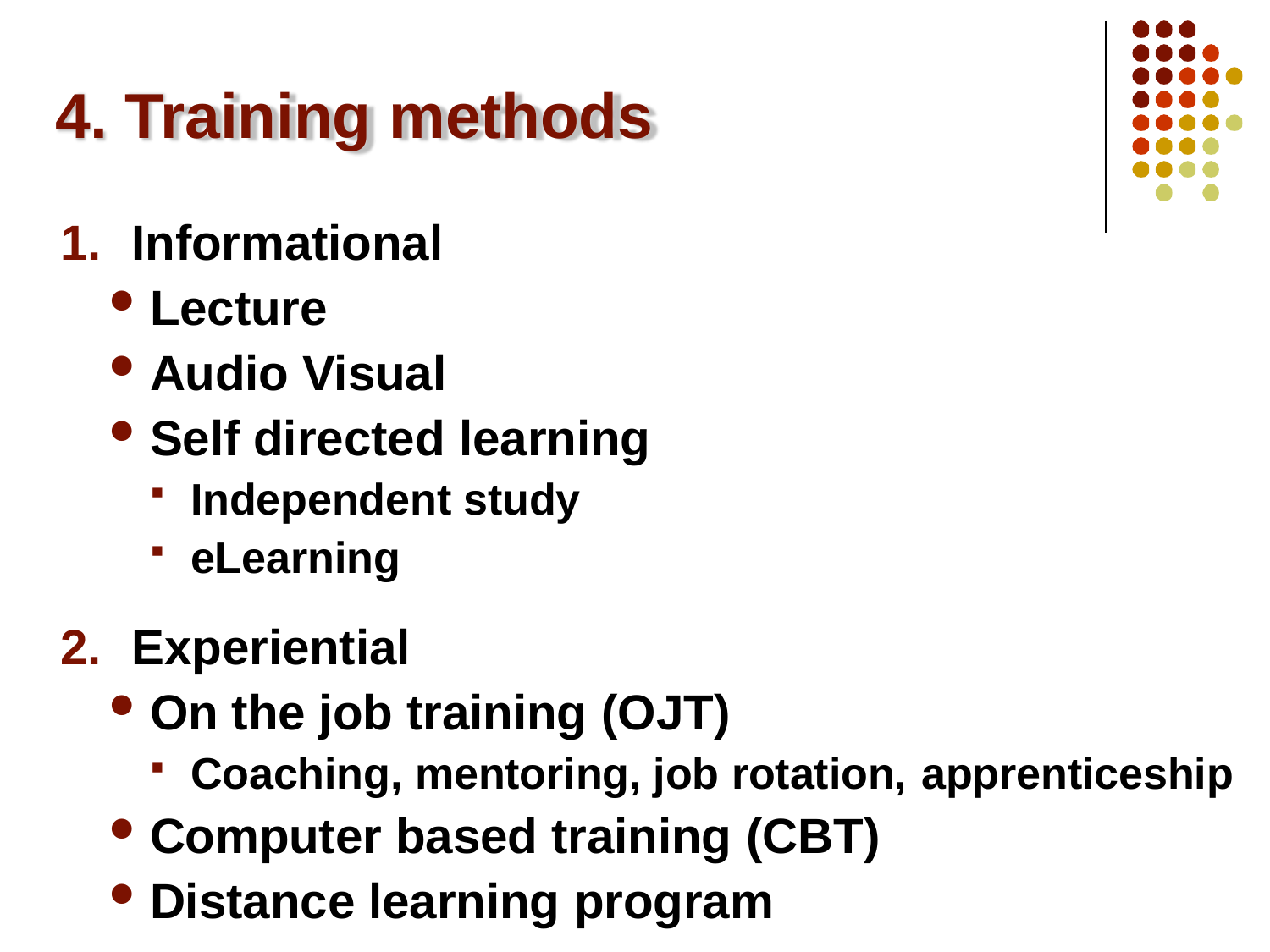

# 4. Training methods

Informational
Lecture
Audio Visual
Self directed learning
Independent study
eLearning
Experiential
On the job training (OJT)
Coaching, mentoring, job rotation, apprenticeship
Computer based training (CBT)
Distance learning program